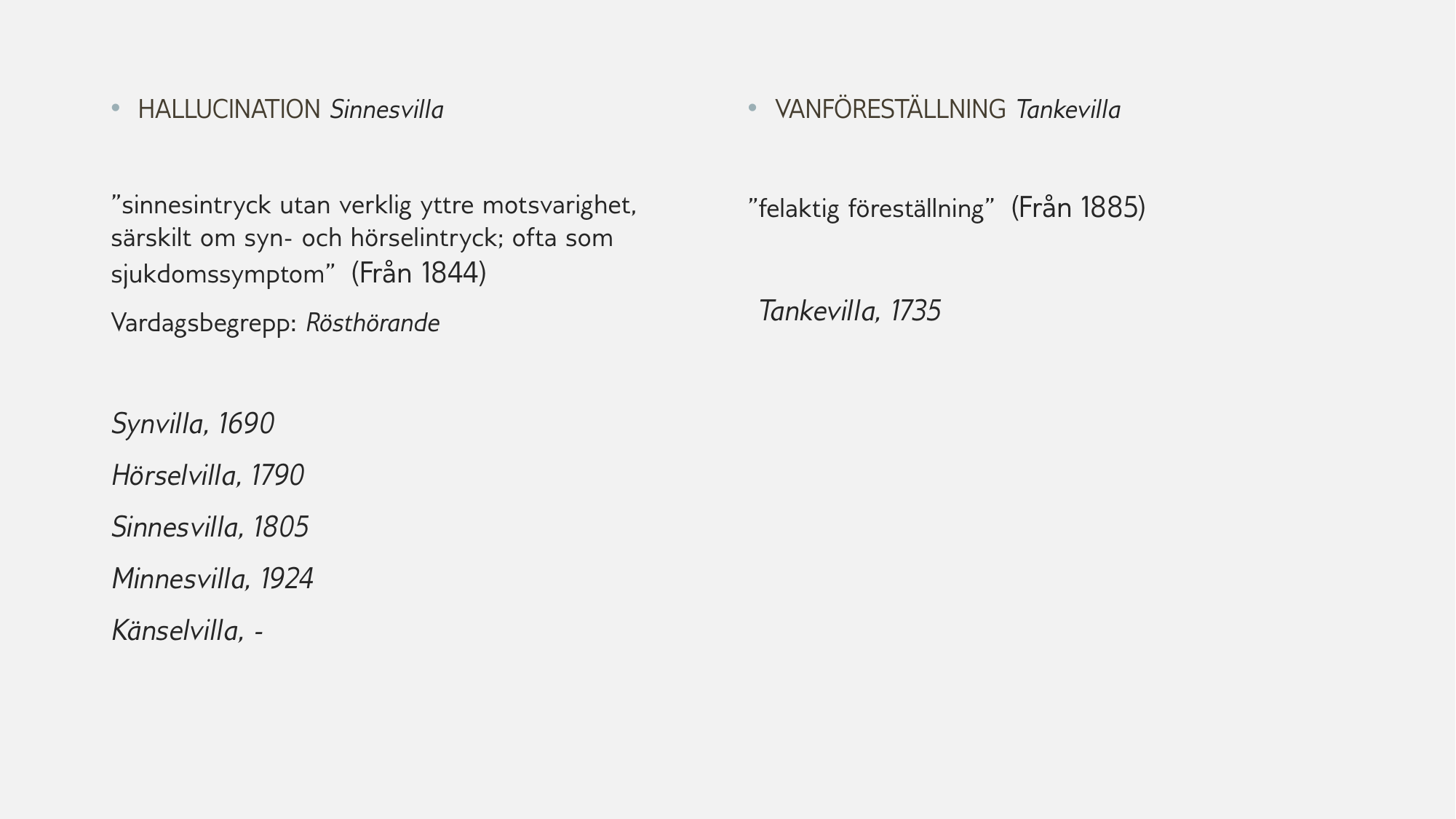

HALLUCINATION Sinnesvilla

”sinnes­intryck utan verklig yttre mot­svarighet, särskilt om syn- och hörsel­intryck; ofta som sjukdoms­symptom”  (Från 1844)
Vardagsbegrepp: Rösthörande

Synvilla, 1690
Hörselvilla, 1790
Sinnesvilla, 1805
Minnesvilla, 1924
Känselvilla, -

VANFÖRESTÄLLNING Tankevilla

”felaktig föreställning”  (Från 1885)

 Tankevilla, 1735